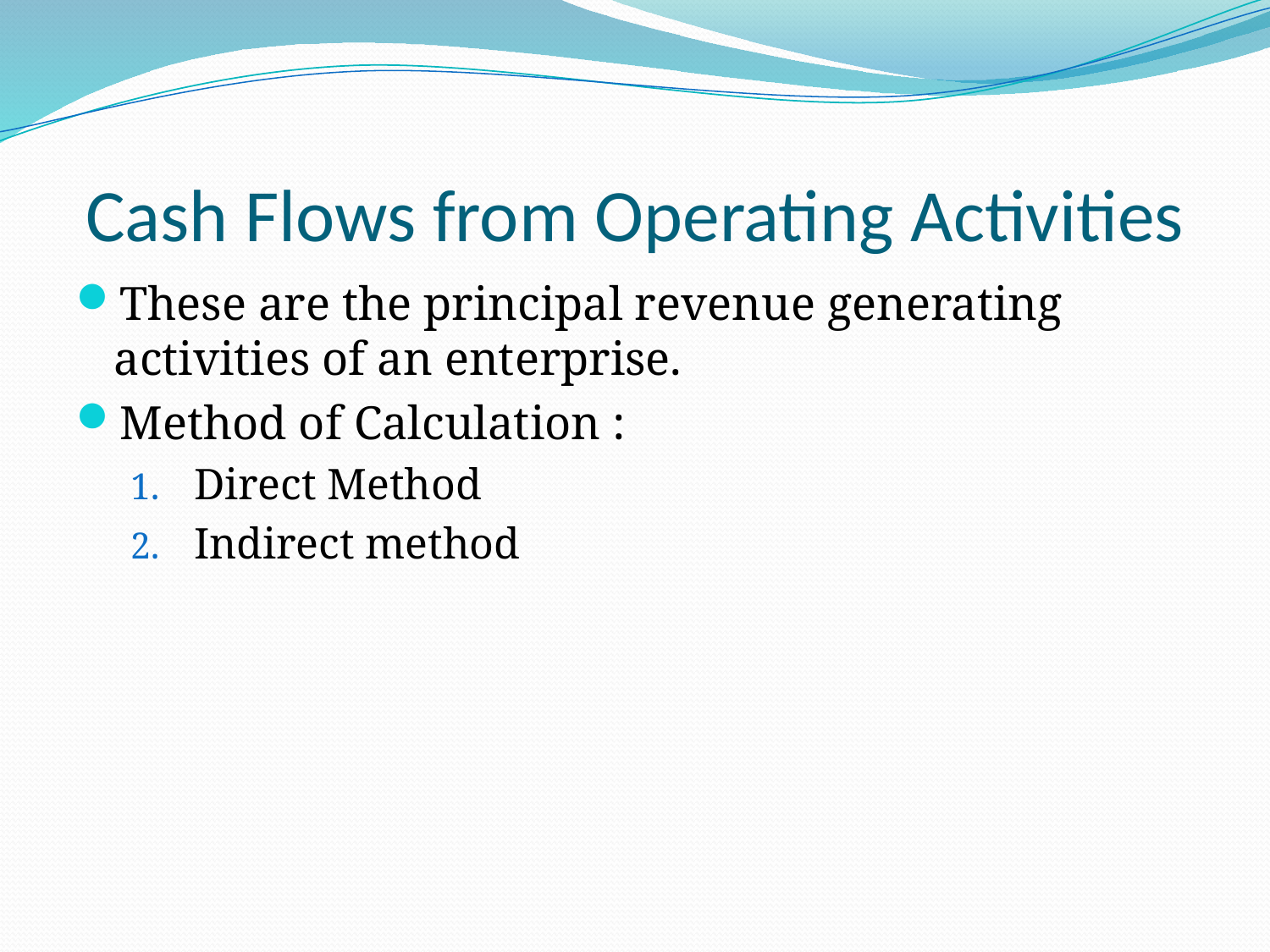

# Cash Flows from Operating Activities
These are the principal revenue generating activities of an enterprise.
Method of Calculation :
Direct Method
Indirect method